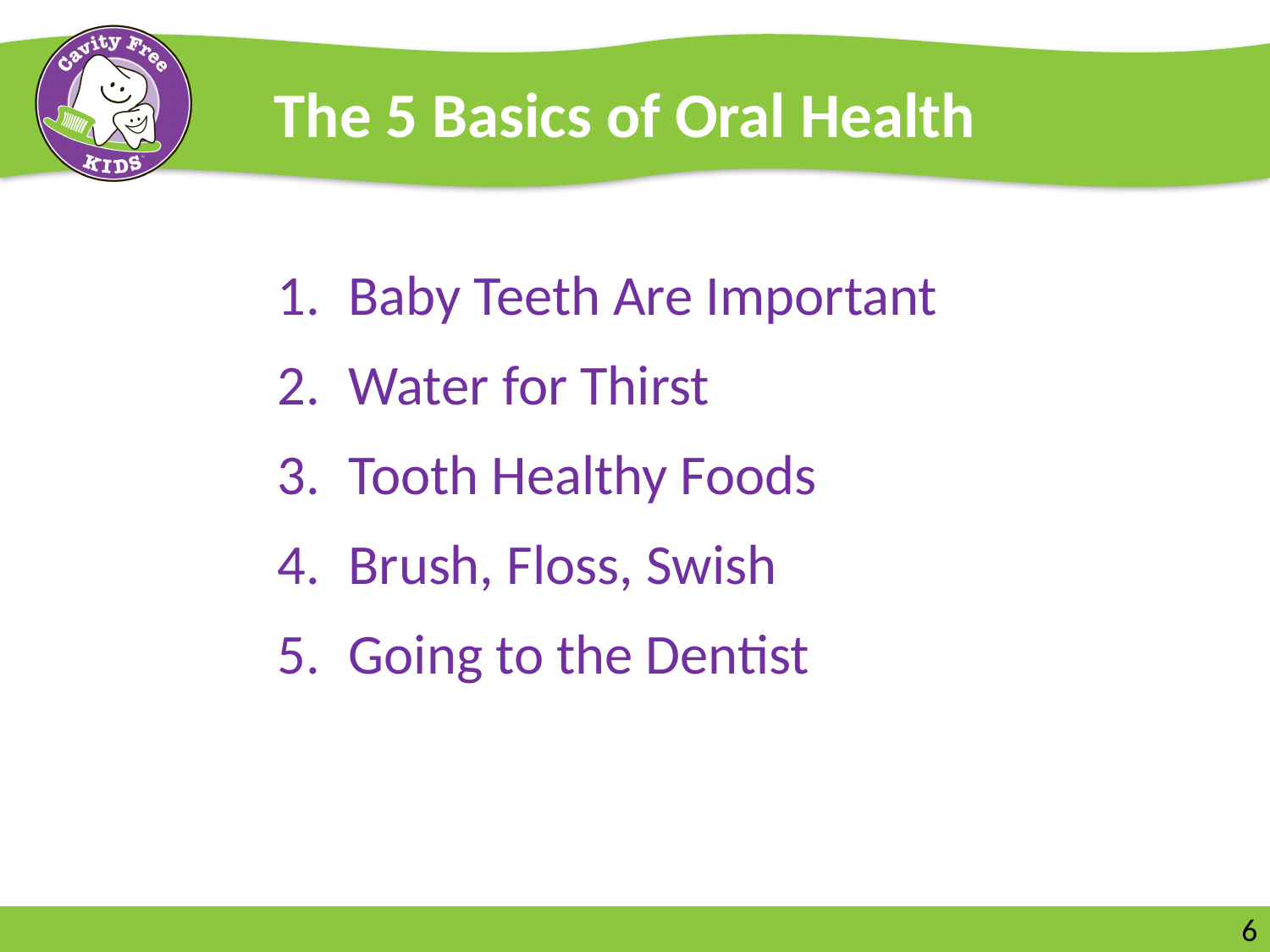

# The 5 Basics of Oral Health
Baby Teeth Are Important
Water for Thirst
Tooth Healthy Foods
Brush, Floss, Swish
Going to the Dentist